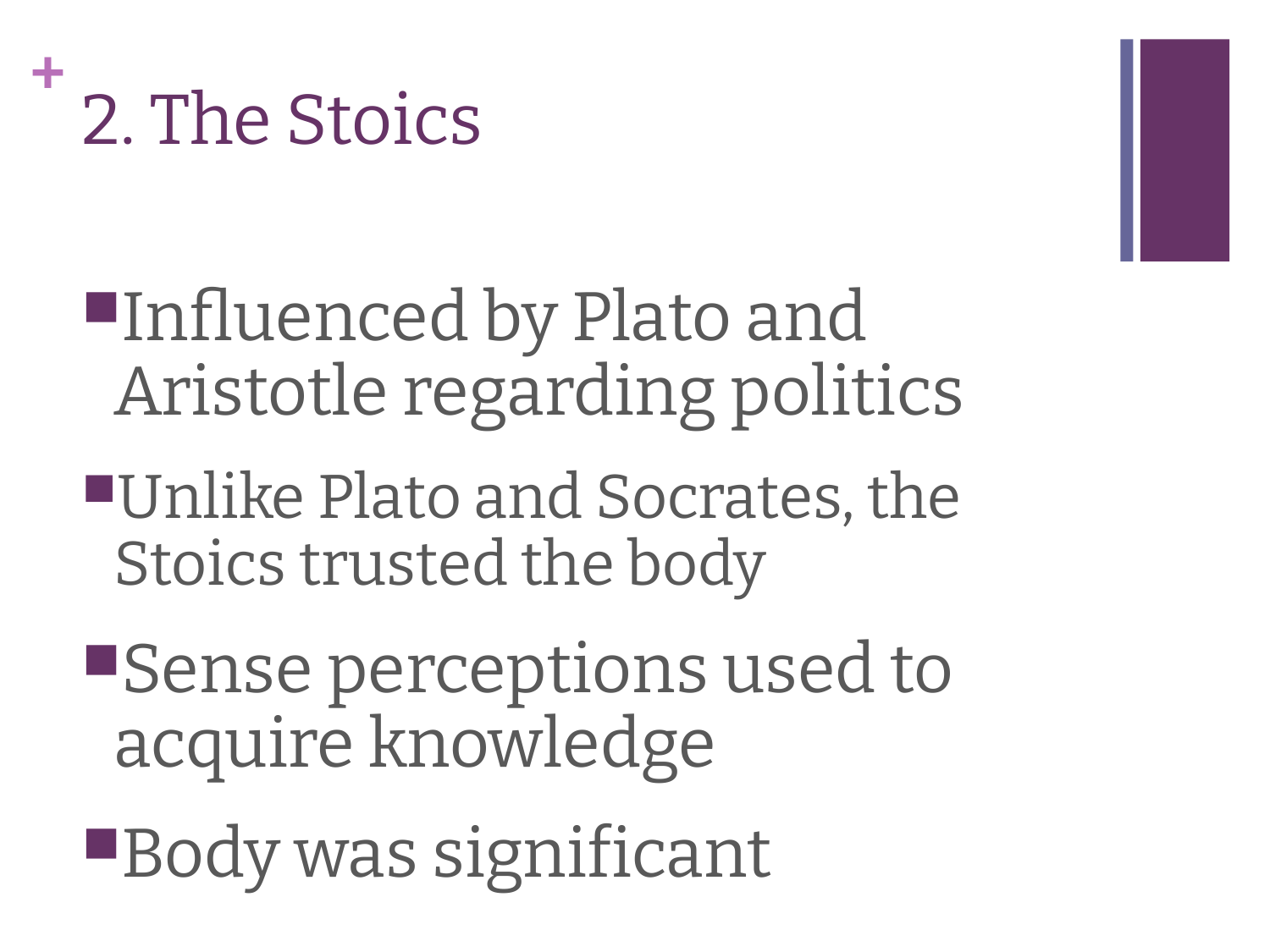

# 2. The Stoics
Influenced by Plato and Aristotle regarding politics
Unlike Plato and Socrates, the Stoics trusted the body
Sense perceptions used to acquire knowledge
Body was significant